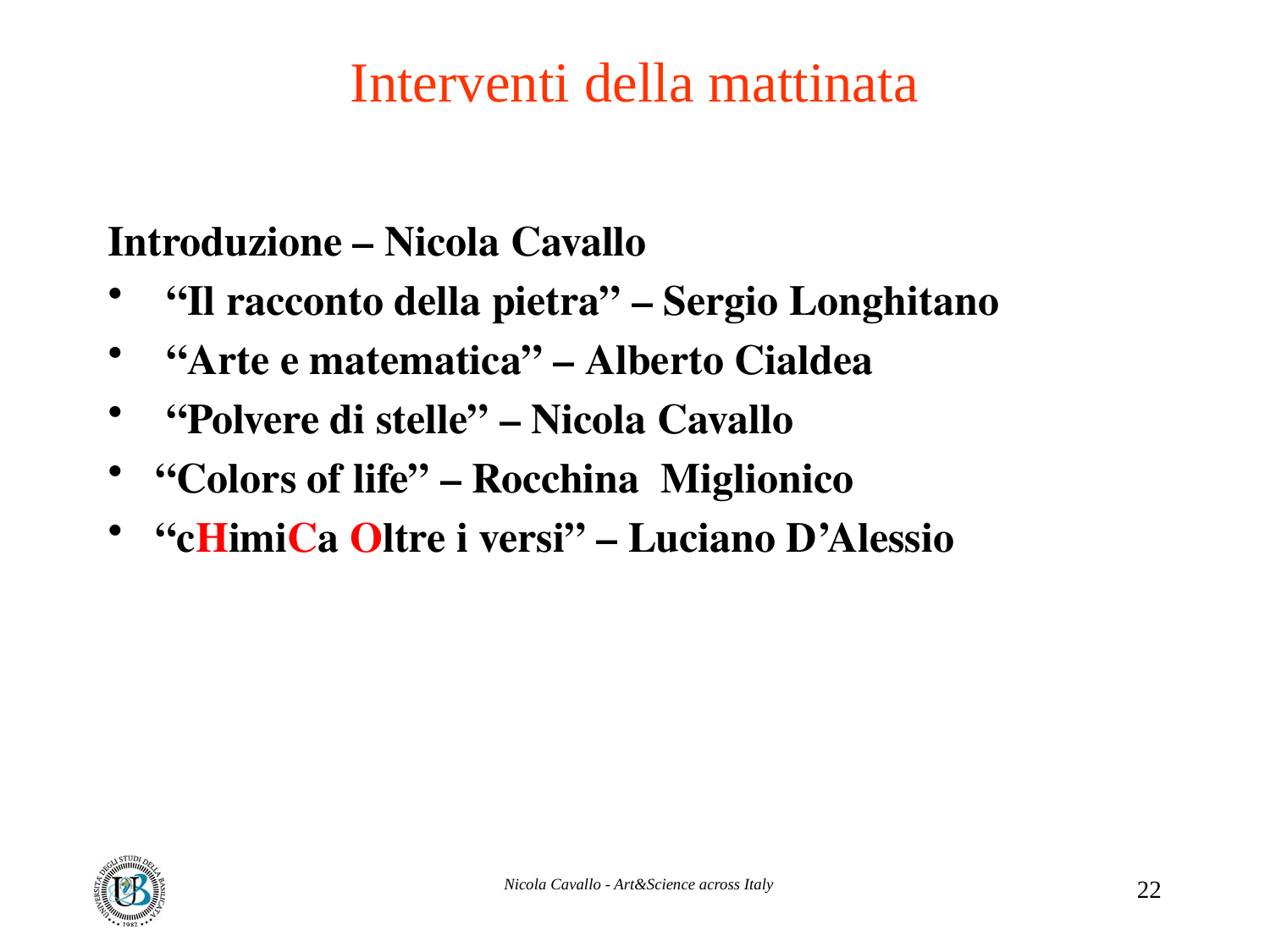

# Interventi della mattinata

Introduzione – Nicola Cavallo
 “Il racconto della pietra” – Sergio Longhitano
 “Arte e matematica” – Alberto Cialdea
 “Polvere di stelle” – Nicola Cavallo
“Colors of life” – Rocchina  Miglionico
“cHimiCa Oltre i versi” – Luciano D’Alessio
Nicola Cavallo - Art&Science across Italy
22